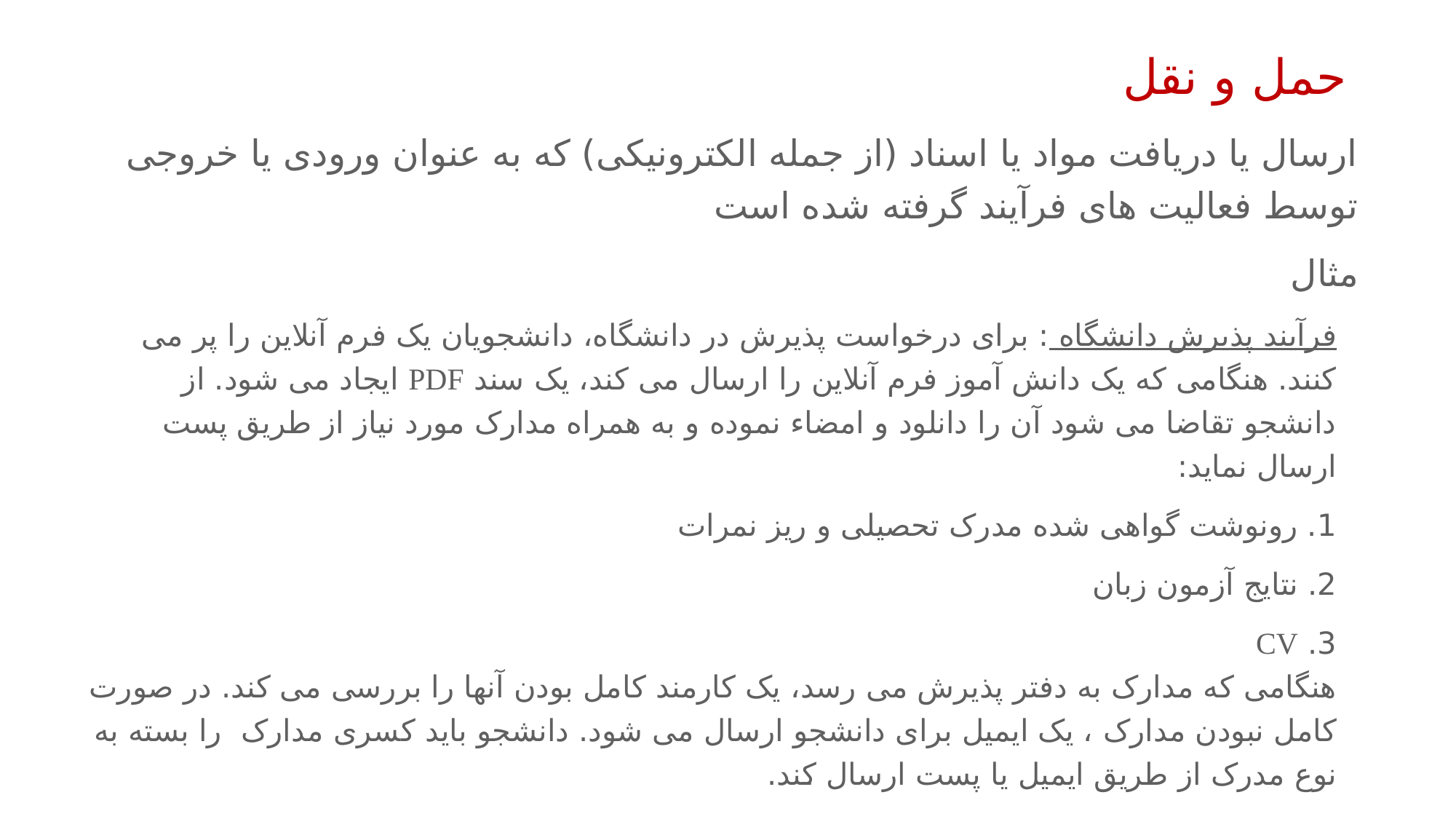

13
# حمل و نقل
ارسال یا دریافت مواد یا اسناد (از جمله الکترونیکی) که به عنوان ورودی یا خروجی توسط فعالیت های فرآیند گرفته شده است
مثال
فرآیند پذیرش دانشگاه : برای درخواست پذیرش در دانشگاه، دانشجویان یک فرم آنلاین را پر می کنند. هنگامی که یک دانش آموز فرم آنلاین را ارسال می کند، یک سند PDF ایجاد می شود. از دانشجو تقاضا می شود آن را دانلود و امضاء نموده و به همراه مدارک مورد نیاز از طریق پست ارسال نماید:
1. رونوشت گواهی شده مدرک تحصیلی و ریز نمرات
2. نتایج آزمون زبان
3. CV
هنگامی که مدارک به دفتر پذیرش می رسد، یک کارمند کامل بودن آنها را بررسی می کند. در صورت کامل نبودن مدارک ، یک ایمیل برای دانشجو ارسال می شود. دانشجو باید کسری مدارک  را بسته به نوع مدرک از طریق ایمیل یا پست ارسال کند.